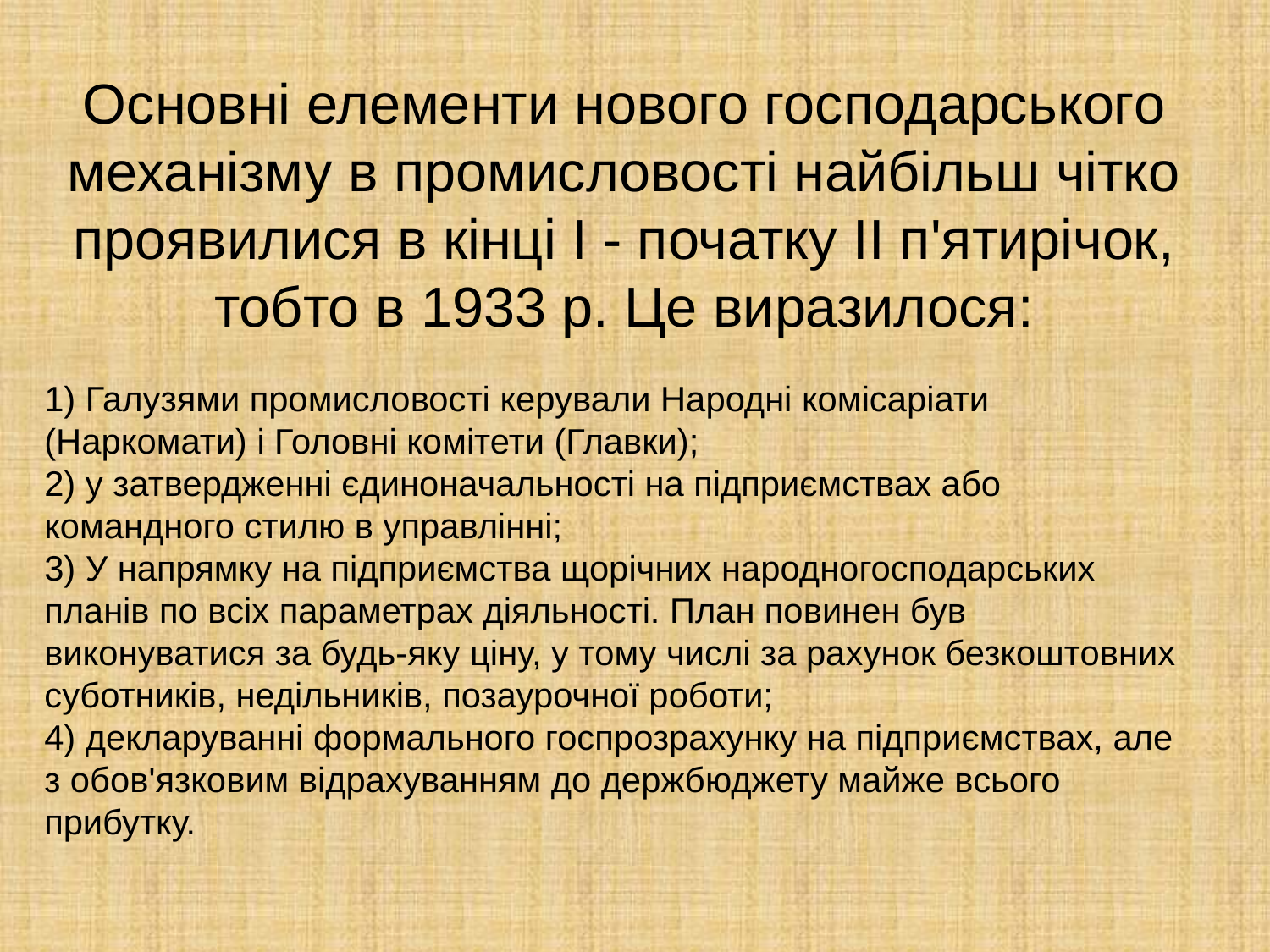

# Основні елементи нового господарського механізму в промисловості найбільш чітко проявилися в кінці I - початку II п'ятирічок, тобто в 1933 р. Це виразилося:
1) Галузями промисловості керували Народні комісаріати (Наркомати) і Головні комітети (Главки);
2) у затвердженні єдиноначальності на підприємствах або командного стилю в управлінні;
3) У напрямку на підприємства щорічних народногосподарських планів по всіх параметрах діяльності. План повинен був виконуватися за будь-яку ціну, у тому числі за рахунок безкоштовних суботників, недільників, позаурочної роботи;
4) декларуванні формального госпрозрахунку на підприємствах, але з обов'язковим відрахуванням до держбюджету майже всього прибутку.